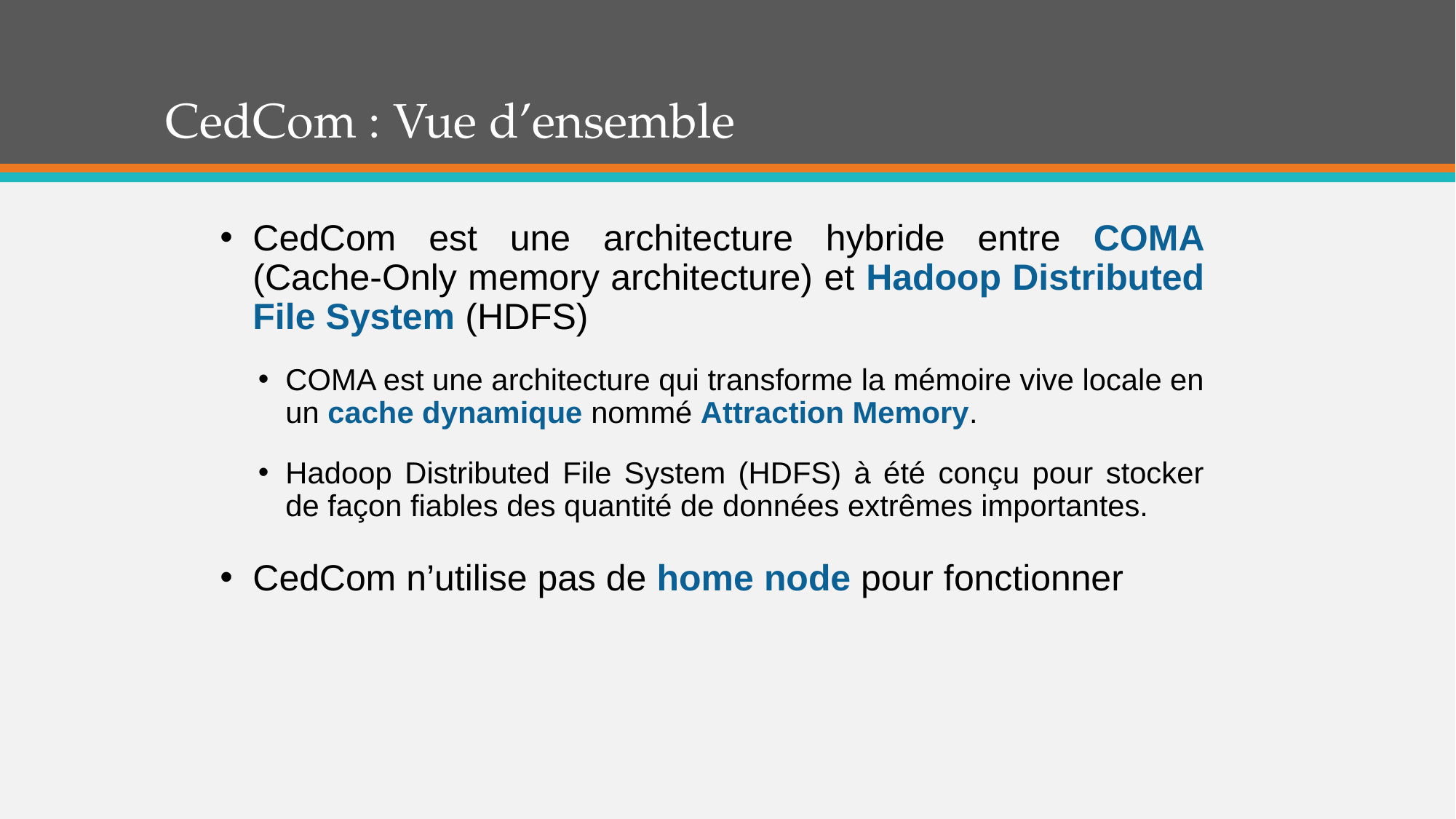

# CedCom : Vue d’ensemble
CedCom est une architecture hybride entre COMA (Cache-Only memory architecture) et Hadoop Distributed File System (HDFS)
COMA est une architecture qui transforme la mémoire vive locale en un cache dynamique nommé Attraction Memory.
Hadoop Distributed File System (HDFS) à été conçu pour stocker de façon fiables des quantité de données extrêmes importantes.
CedCom n’utilise pas de home node pour fonctionner